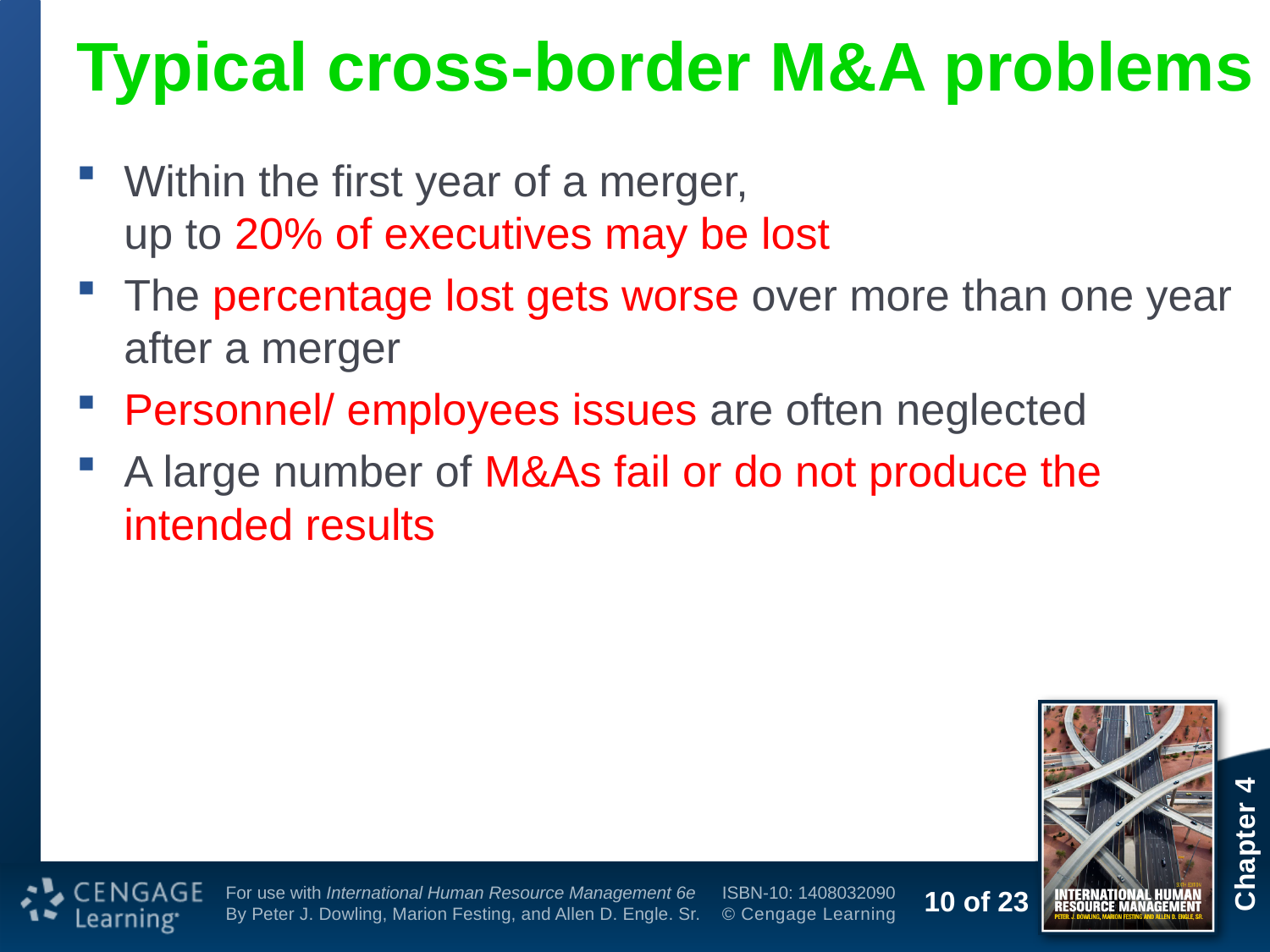

# Typical cross-border M&A problems
Within the first year of a merger,
up to 20% of executives may be lost
The percentage lost gets worse over more than one year after a merger
Personnel/ employees issues are often neglected
A large number of M&As fail or do not produce the intended results